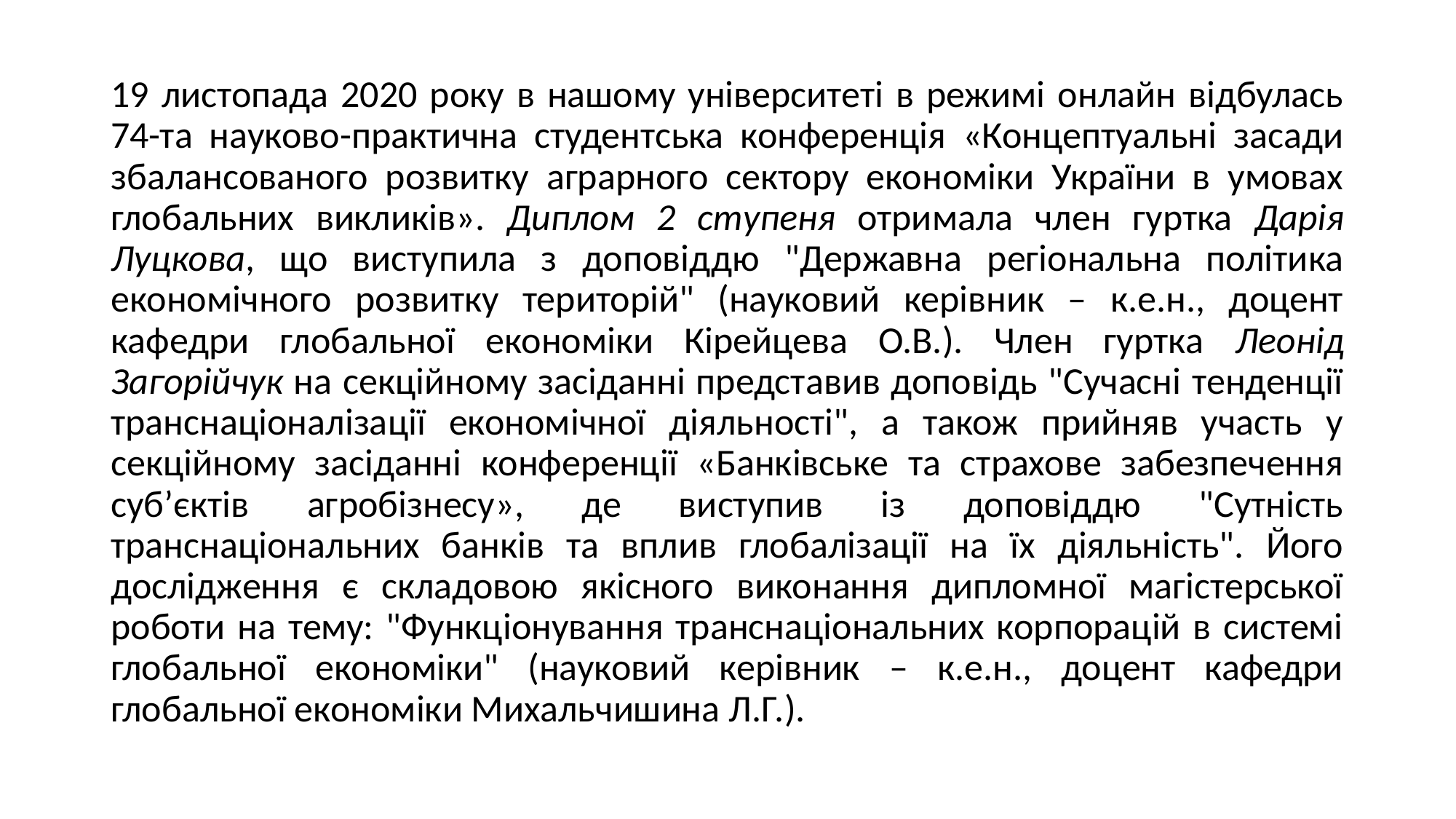

# 19 листопада 2020 року в нашому університеті в режимі онлайн відбулась 74-та науково-практична студентська конференція «Концептуальні засади збалансованого розвитку аграрного сектору економіки України в умовах глобальних викликів». Диплом 2 ступеня отримала член гуртка Дарія Луцкова, що виступила з доповіддю "Державна регіональна політика економічного розвитку територій" (науковий керівник – к.е.н., доцент кафедри глобальної економіки Кірейцева О.В.). Член гуртка Леонід Загорійчук на секційному засіданні представив доповідь "Сучасні тенденції транснаціоналізації економічної діяльності", а також прийняв участь у секційному засіданні конференції «Банківське та страхове забезпечення суб’єктів агробізнесу», де виступив із доповіддю "Сутність транснаціональних банків та вплив глобалізації на їх діяльність". Його дослідження є складовою якісного виконання дипломної магістерської роботи на тему: "Функціонування транснаціональних корпорацій в системі глобальної економіки" (науковий керівник – к.е.н., доцент кафедри глобальної економіки Михальчишина Л.Г.).